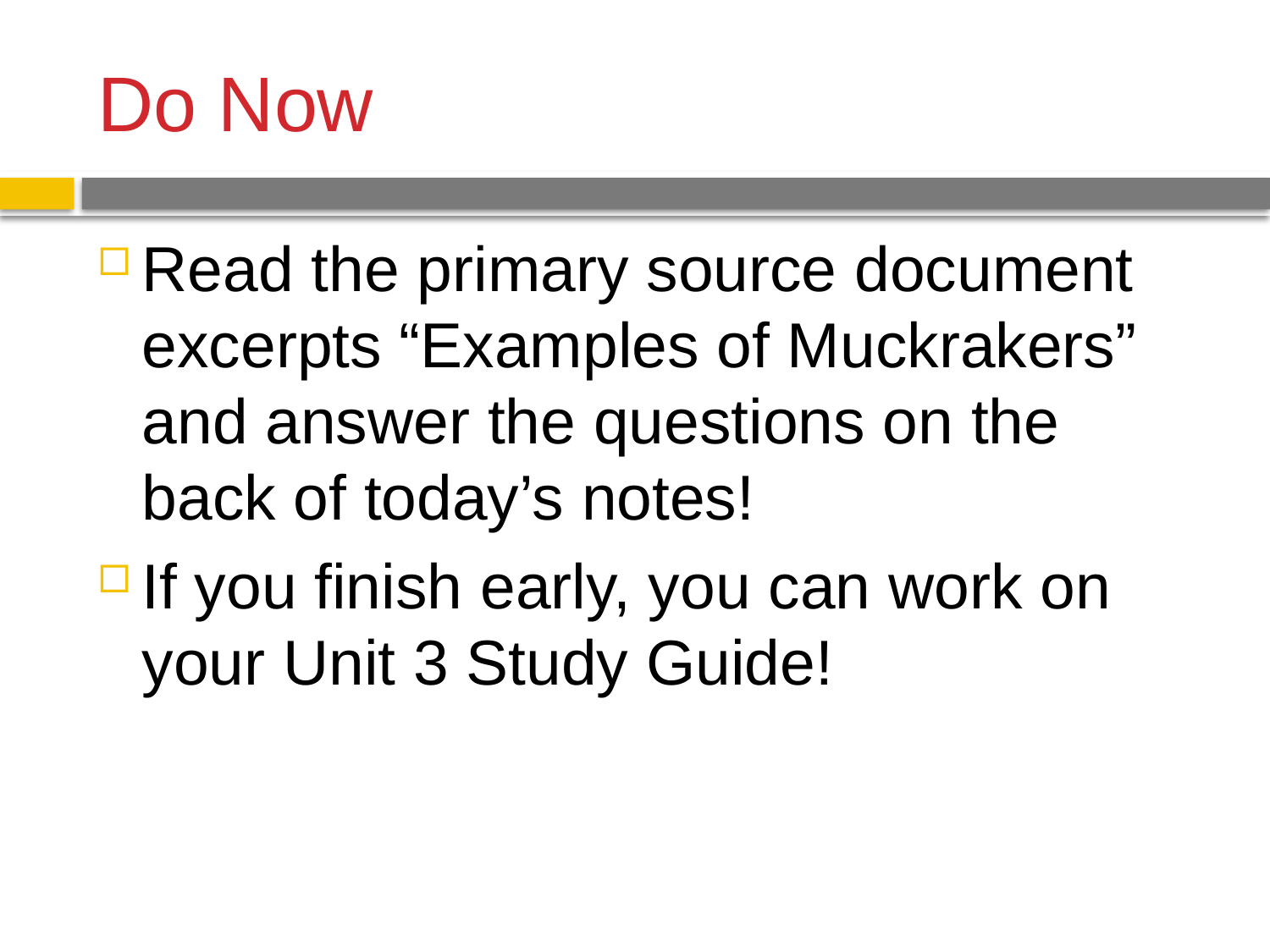

# Do Now
Read the primary source document excerpts “Examples of Muckrakers” and answer the questions on the back of today’s notes!
If you finish early, you can work on your Unit 3 Study Guide!